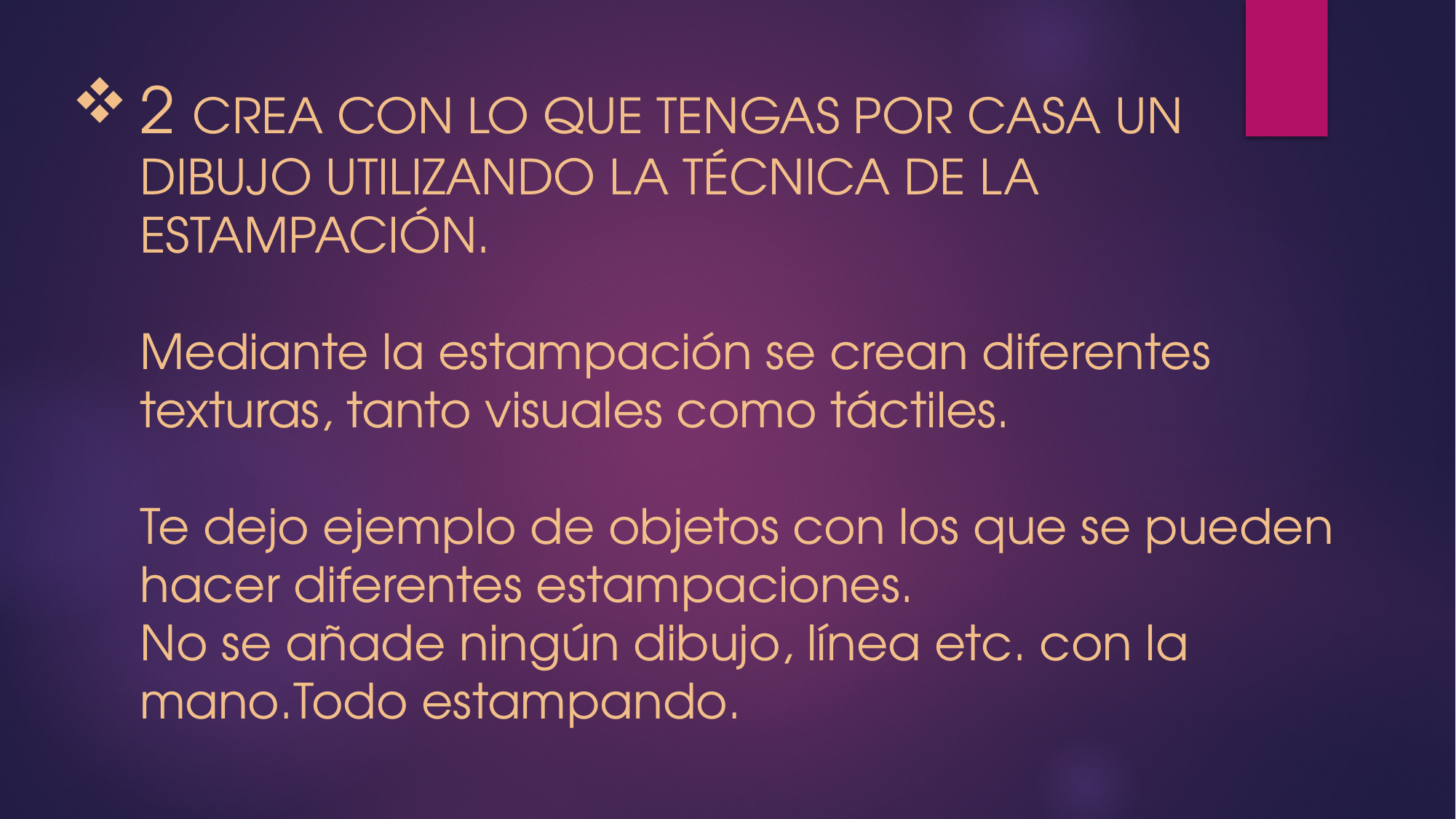

# 2 CREA CON LO QUE TENGAS POR CASA UN DIBUJO UTILIZANDO LA TÉCNICA DE LA ESTAMPACIÓN. Mediante la estampación se crean diferentes texturas, tanto visuales como táctiles. Te dejo ejemplo de objetos con los que se pueden hacer diferentes estampaciones. No se añade ningún dibujo, línea etc. con la mano.Todo estampando.